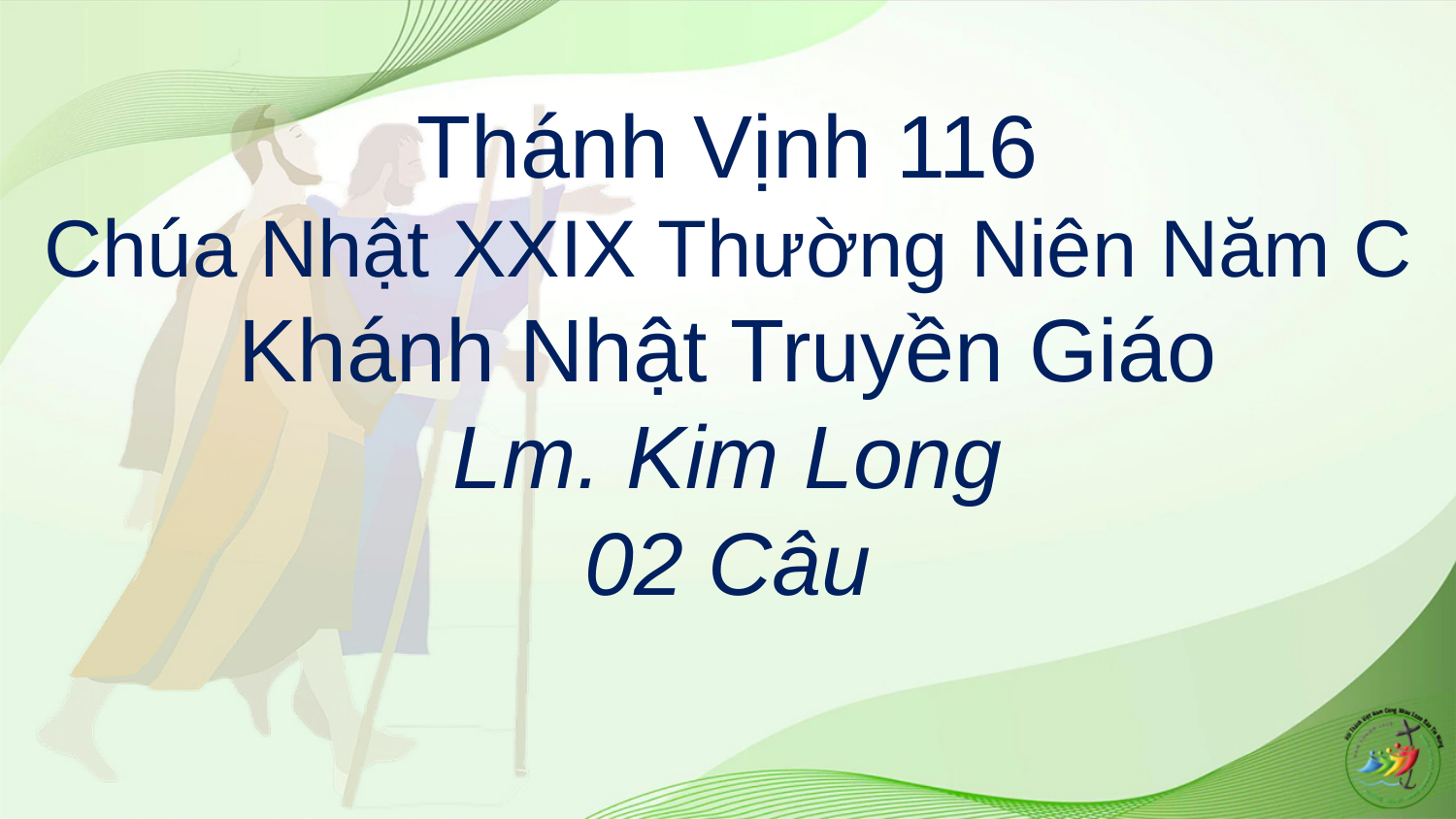

# Thánh Vịnh 116 Chúa Nhật XXIX Thường Niên Năm C Khánh Nhật Truyền Giáo Lm. Kim Long 02 Câu